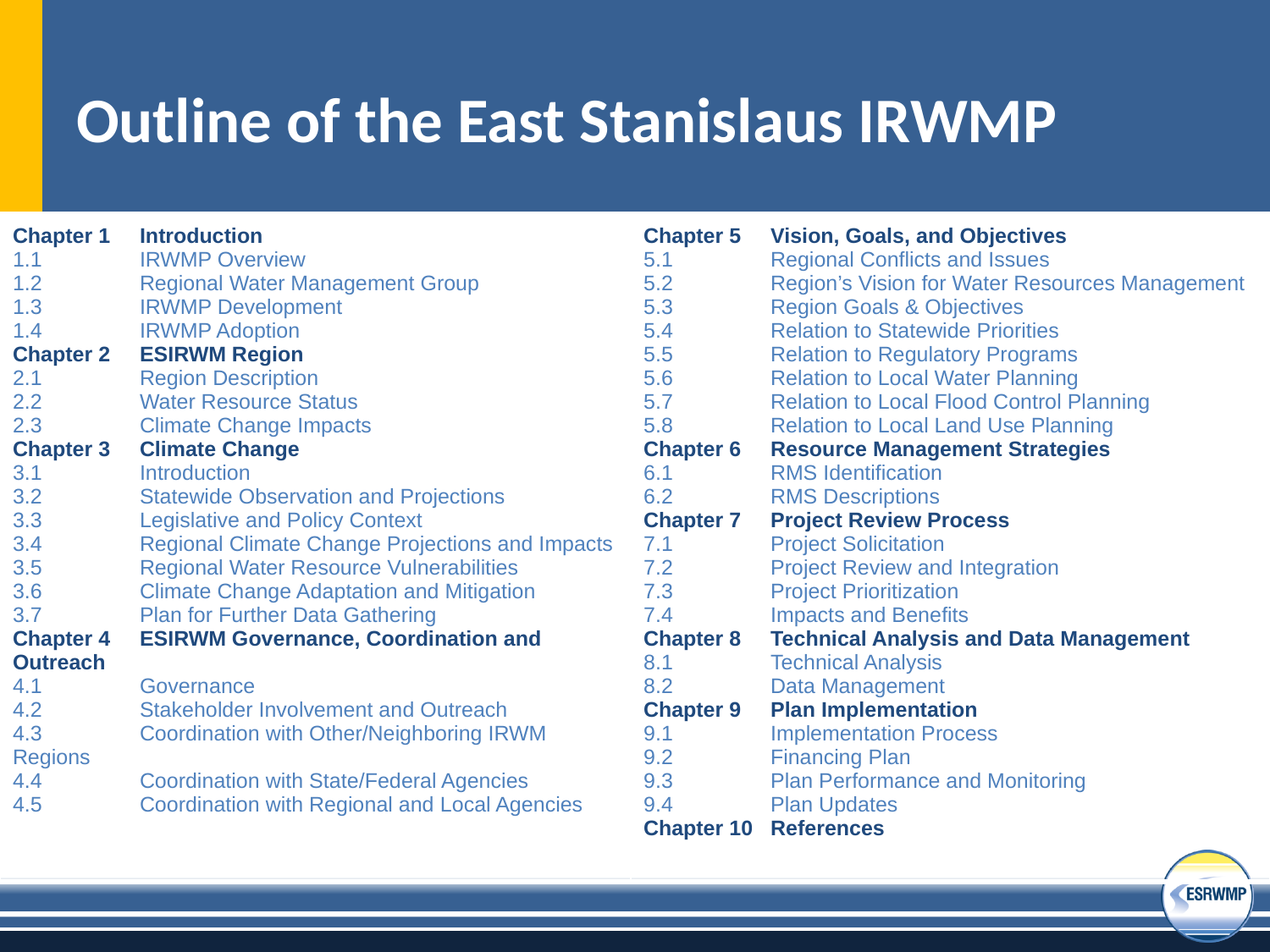

# Outline of the East Stanislaus IRWMP
| Chapter 1 Introduction 1.1 IRWMP Overview 1.2 Regional Water Management Group 1.3 IRWMP Development 1.4 IRWMP Adoption Chapter 2 ESIRWM Region 2.1 Region Description 2.2 Water Resource Status 2.3 Climate Change Impacts Chapter 3 Climate Change 3.1 Introduction 3.2 Statewide Observation and Projections 3.3 Legislative and Policy Context 3.4 Regional Climate Change Projections and Impacts 3.5 Regional Water Resource Vulnerabilities 3.6 Climate Change Adaptation and Mitigation 3.7 Plan for Further Data Gathering Chapter 4 ESIRWM Governance, Coordination and Outreach 4.1 Governance 4.2 Stakeholder Involvement and Outreach 4.3 Coordination with Other/Neighboring IRWM Regions 4.4 Coordination with State/Federal Agencies 4.5 Coordination with Regional and Local Agencies | Chapter 5 Vision, Goals, and Objectives 5.1 Regional Conflicts and Issues 5.2 Region’s Vision for Water Resources Management 5.3 Region Goals & Objectives 5.4 Relation to Statewide Priorities 5.5 Relation to Regulatory Programs 5.6 Relation to Local Water Planning 5.7 Relation to Local Flood Control Planning 5.8 Relation to Local Land Use Planning Chapter 6 Resource Management Strategies 6.1 RMS Identification 6.2 RMS Descriptions Chapter 7 Project Review Process 7.1 Project Solicitation 7.2 Project Review and Integration 7.3 Project Prioritization 7.4 Impacts and Benefits Chapter 8 Technical Analysis and Data Management 8.1 Technical Analysis 8.2 Data Management Chapter 9 Plan Implementation 9.1 Implementation Process 9.2 Financing Plan 9.3 Plan Performance and Monitoring 9.4 Plan Updates Chapter 10 References |
| --- | --- |